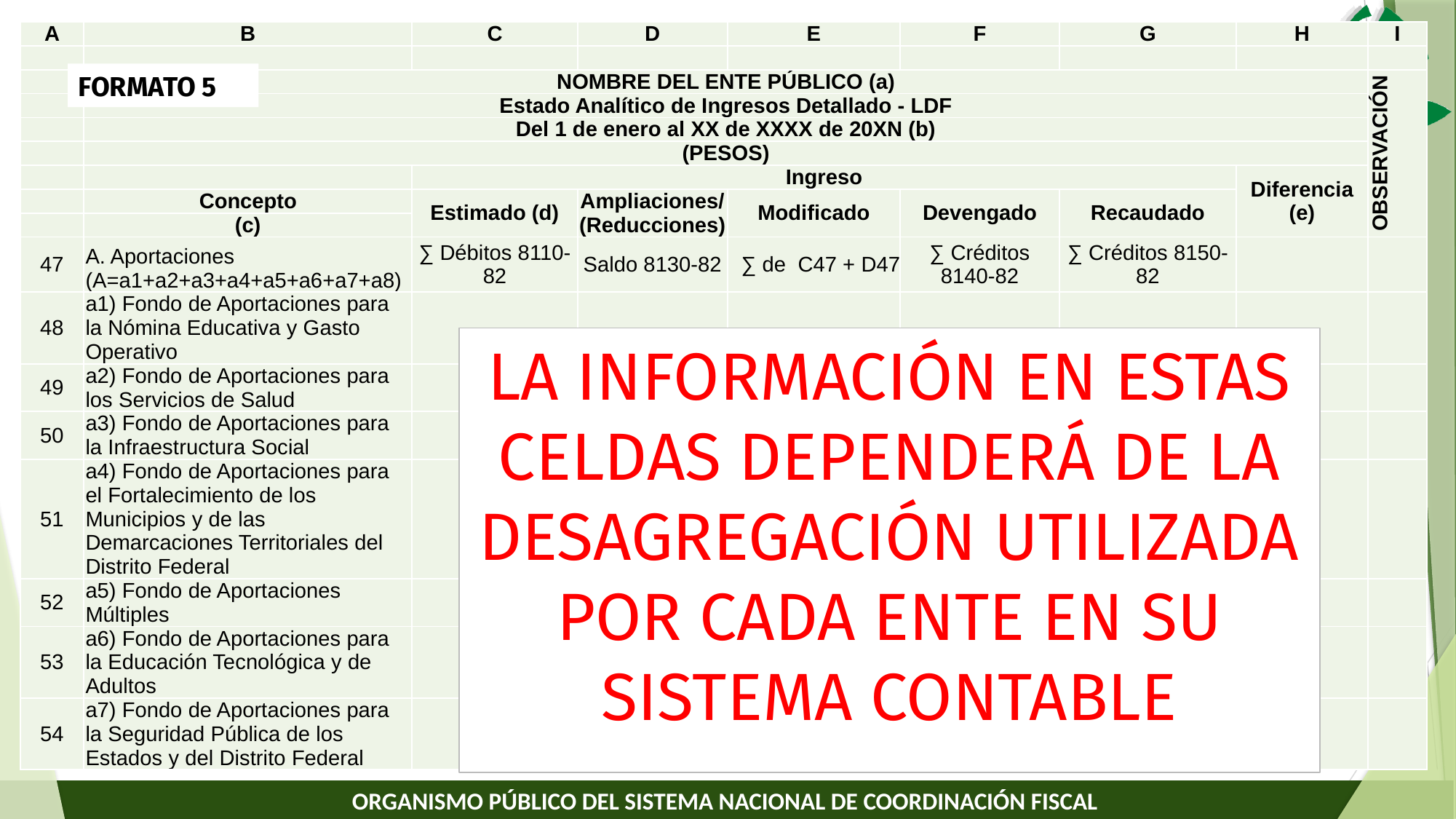

| A | B | C | D | E | F | G | H | I |
| --- | --- | --- | --- | --- | --- | --- | --- | --- |
|  |  |  |  |  |  |  |  |  |
|  | NOMBRE DEL ENTE PÚBLICO (a) |  |  |  |  |  |  | OBSERVACIÓN |
|  | Estado Analítico de Ingresos Detallado - LDF |  |  |  |  |  |  |  |
|  | Del 1 de enero al XX de XXXX de 20XN (b) |  |  |  |  |  |  |  |
|  | (PESOS) |  |  |  |  |  |  |  |
|  |  | Ingreso |  |  |  |  | Diferencia (e) |  |
|  | Concepto | Estimado (d) | Ampliaciones/ (Reducciones) | Modificado | Devengado | Recaudado |  |  |
|  | (c) |  |  |  |  |  |  |  |
| 47 | A. Aportaciones (A=a1+a2+a3+a4+a5+a6+a7+a8) | ∑ Débitos 8110-82 | Saldo 8130-82 | ∑ de C47 + D47 | ∑ Créditos 8140-82 | ∑ Créditos 8150-82 |  |  |
| 48 | a1) Fondo de Aportaciones para la Nómina Educativa y Gasto Operativo |  |  |  |  |  |  |  |
| 49 | a2) Fondo de Aportaciones para los Servicios de Salud |  |  |  |  |  |  |  |
| 50 | a3) Fondo de Aportaciones para la Infraestructura Social |  |  |  |  |  |  |  |
| 51 | a4) Fondo de Aportaciones para el Fortalecimiento de los Municipios y de las Demarcaciones Territoriales del Distrito Federal |  |  |  |  |  |  |  |
| 52 | a5) Fondo de Aportaciones Múltiples |  |  |  |  |  |  |  |
| 53 | a6) Fondo de Aportaciones para la Educación Tecnológica y de Adultos |  |  |  |  |  |  |  |
| 54 | a7) Fondo de Aportaciones para la Seguridad Pública de los Estados y del Distrito Federal |  |  |  |  |  |  |  |
FORMATO 5
LA INFORMACIÓN EN ESTAS CELDAS DEPENDERÁ DE LA DESAGREGACIÓN UTILIZADA POR CADA ENTE EN SU SISTEMA CONTABLE